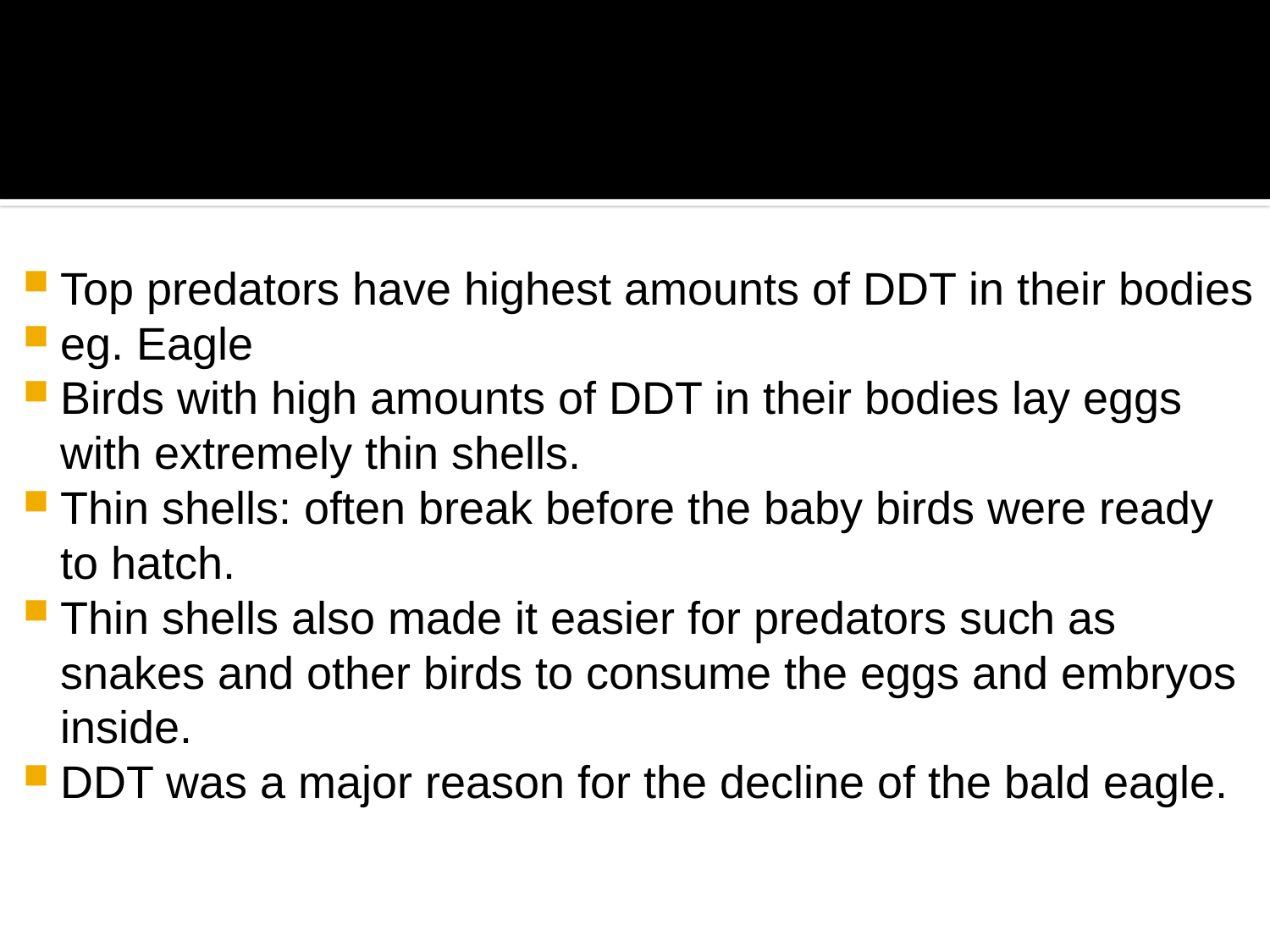

#
Top predators have highest amounts of DDT in their bodies
eg. Eagle
Birds with high amounts of DDT in their bodies lay eggs with extremely thin shells.
Thin shells: often break before the baby birds were ready to hatch.
Thin shells also made it easier for predators such as snakes and other birds to consume the eggs and embryos inside.
DDT was a major reason for the decline of the bald eagle.